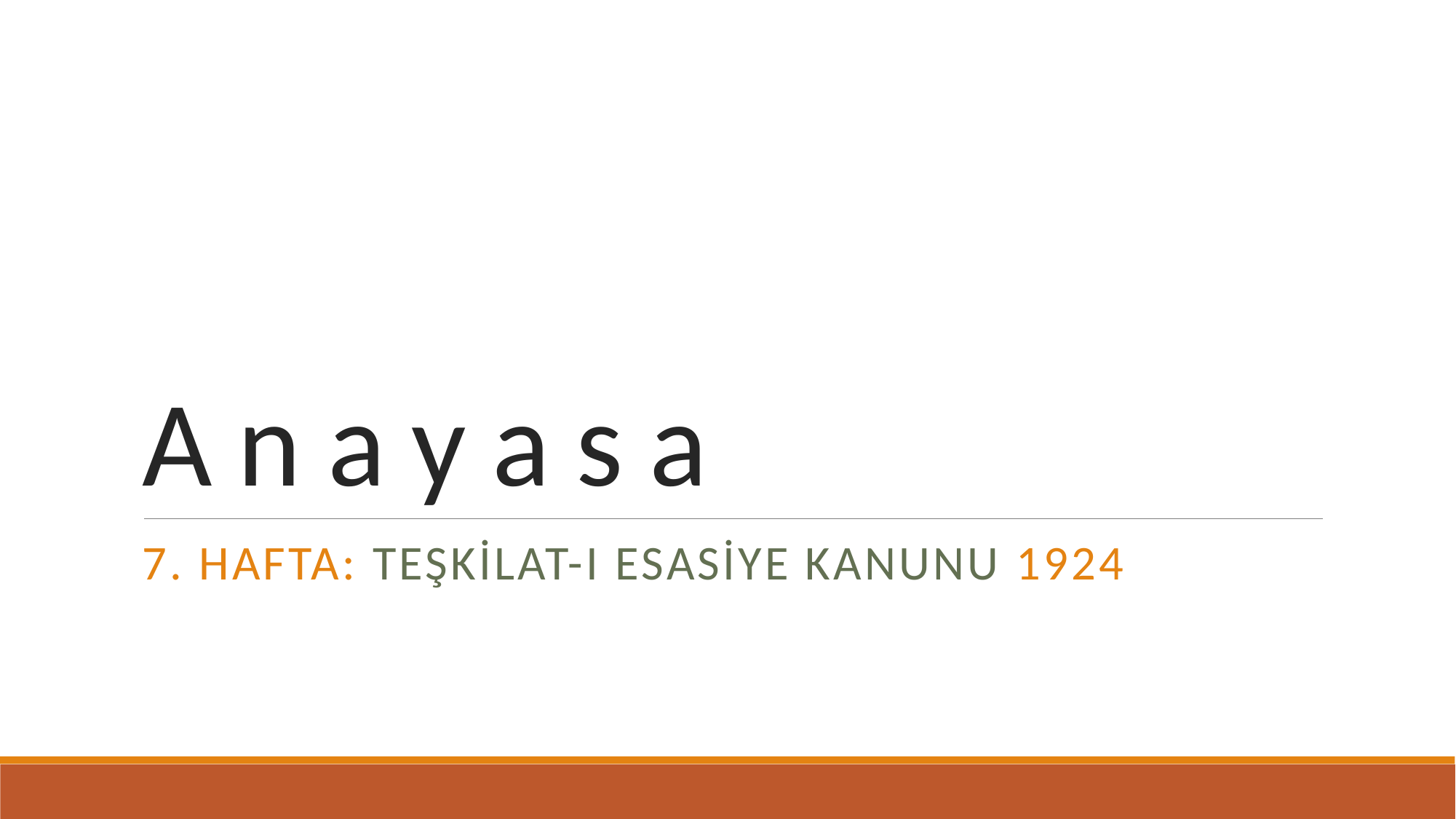

# A n a y a s a
7. Hafta: TEŞKİLAT-I ESASİYE KANUNU 1924